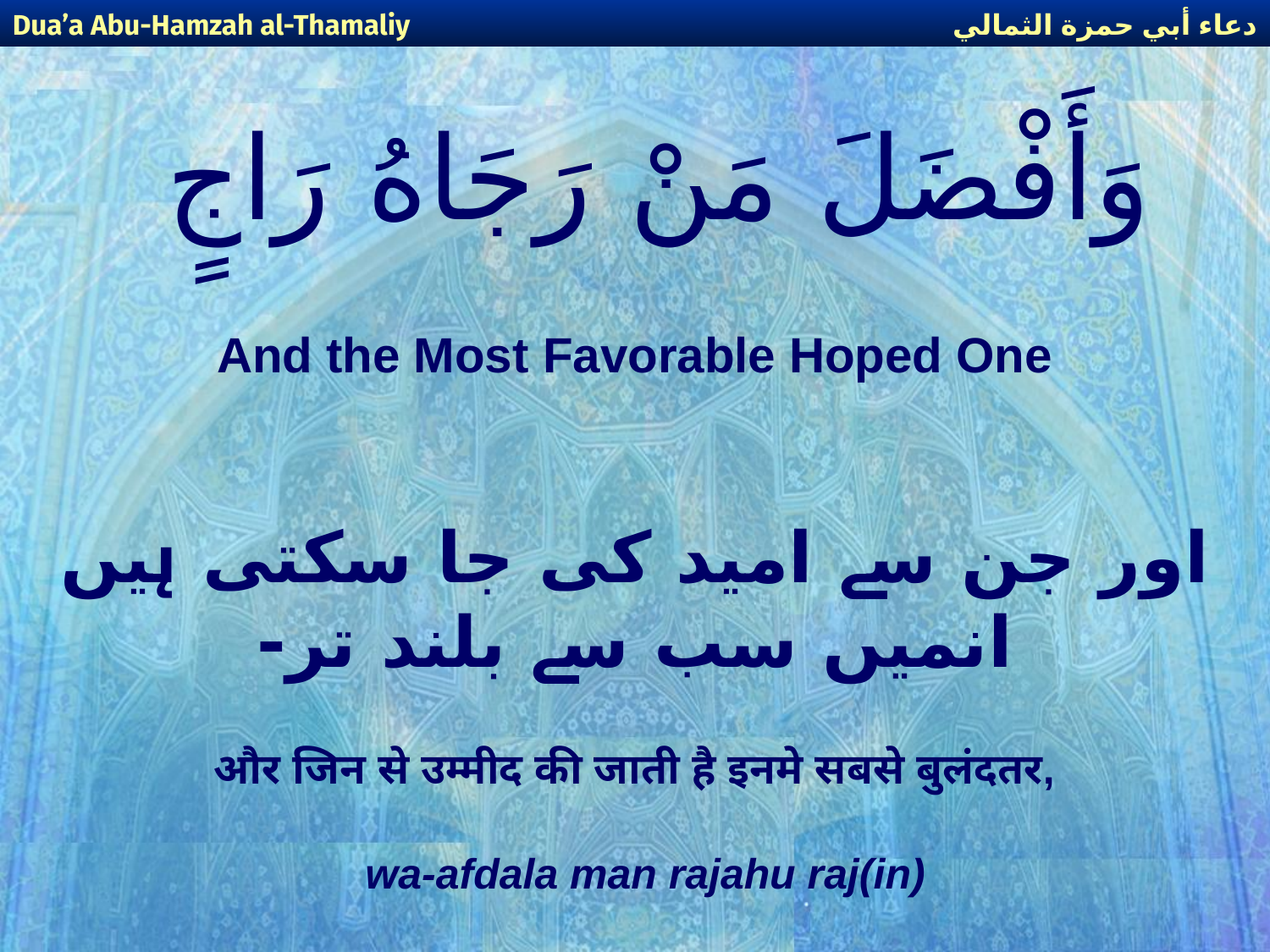

دعاء أبي حمزة الثمالي
Dua’a Abu-Hamzah al-Thamaliy
# وَأَفْضَلَ مَنْ رَجَاهُ رَاجٍ
And the Most Favorable Hoped One
اور جن سے امید کی جا سکتی ہیں انمیں سب سے بلند تر-
और जिन से उम्मीद की जाती है इनमे सबसे बुलंदतर,
wa-afdala man rajahu raj(in)